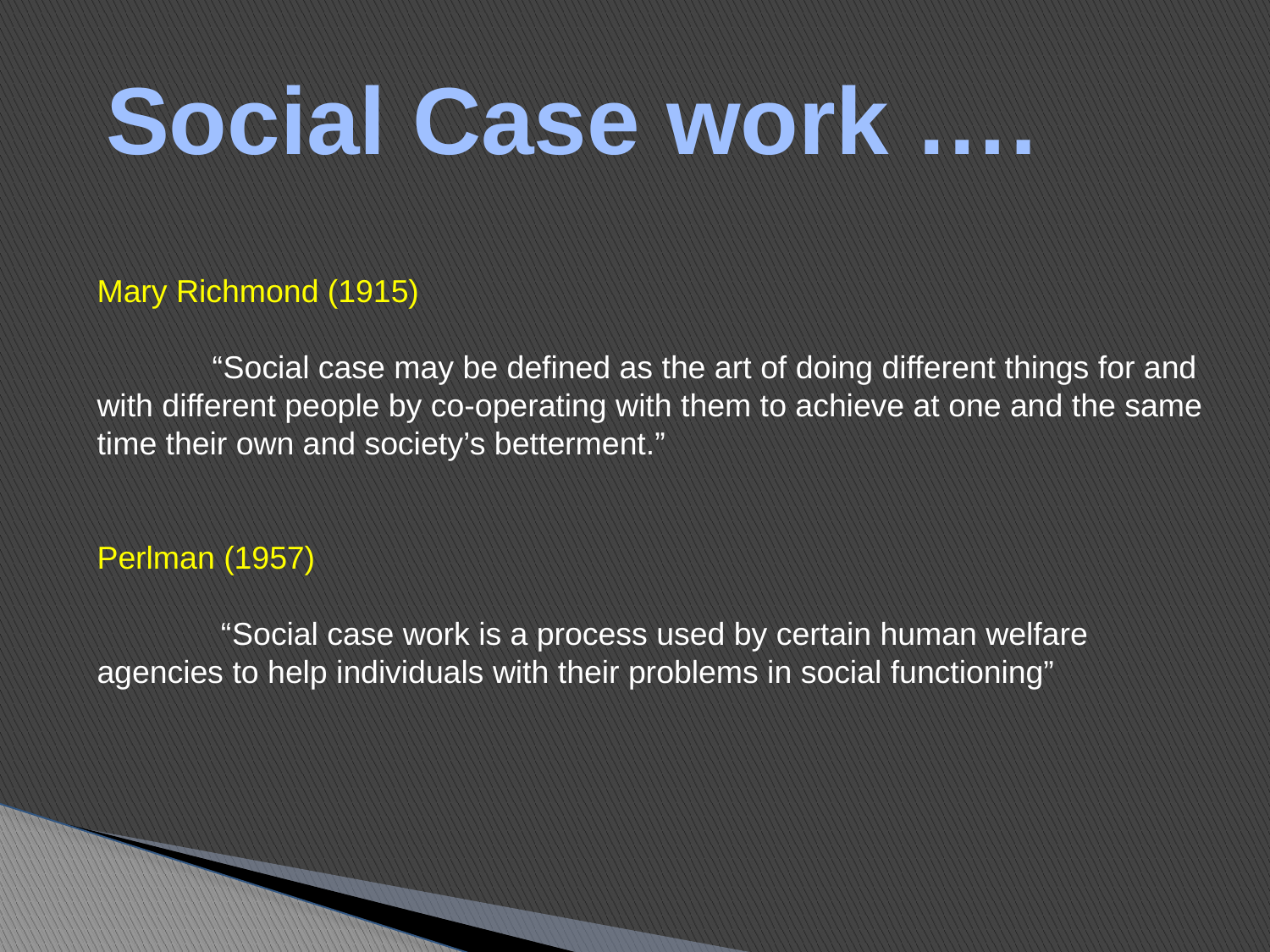

Social Case work ….
Mary Richmond (1915)

             “Social case may be defined as the art of doing different things for and with different people by co-operating with them to achieve at one and the same time their own and society’s betterment.”

Perlman (1957)

              “Social case work is a process used by certain human welfare agencies to help individuals with their problems in social functioning”